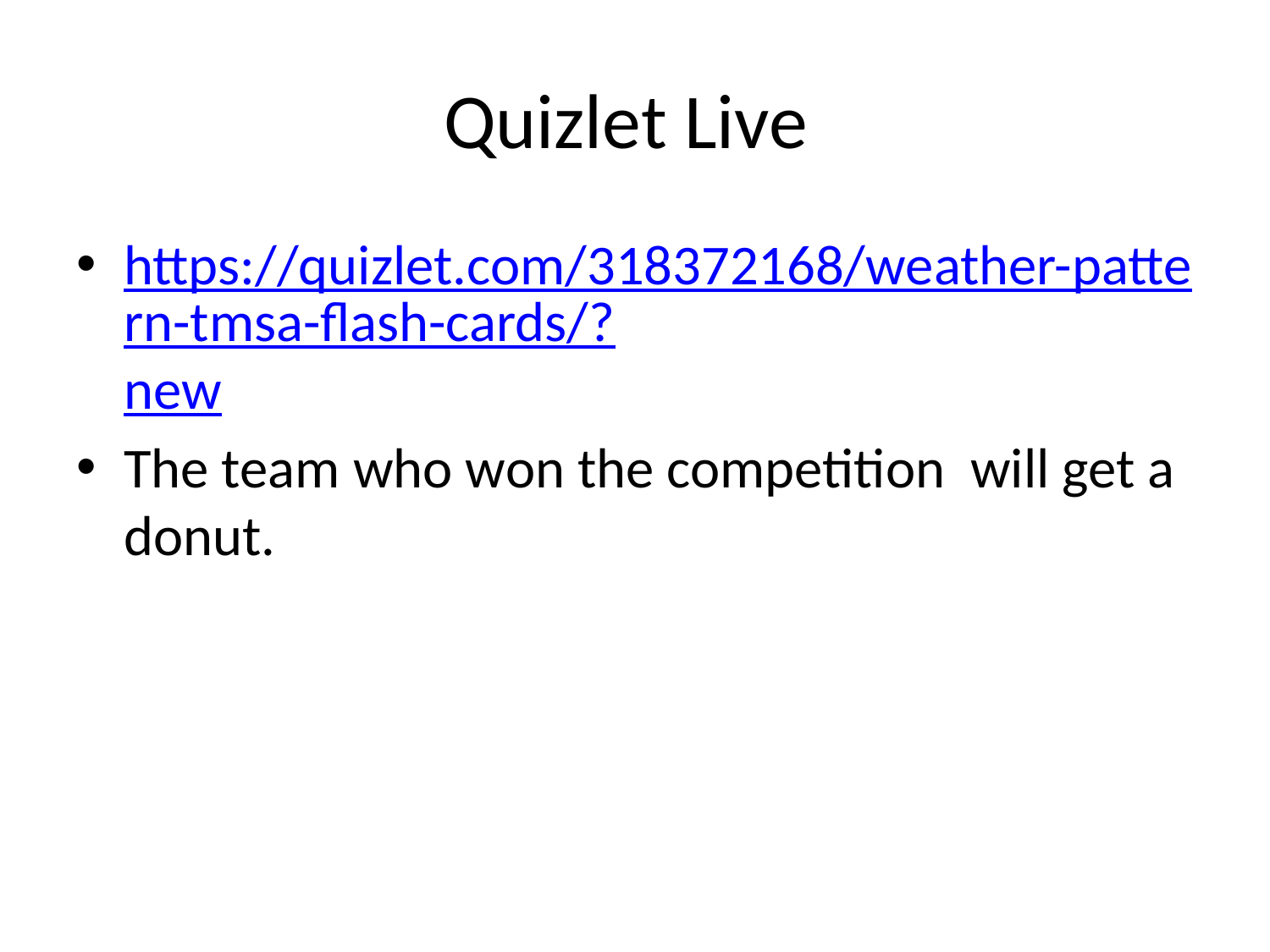

# Quizlet Live
https://quizlet.com/318372168/weather-pattern-tmsa-flash-cards/?new
The team who won the competition  will get a donut.